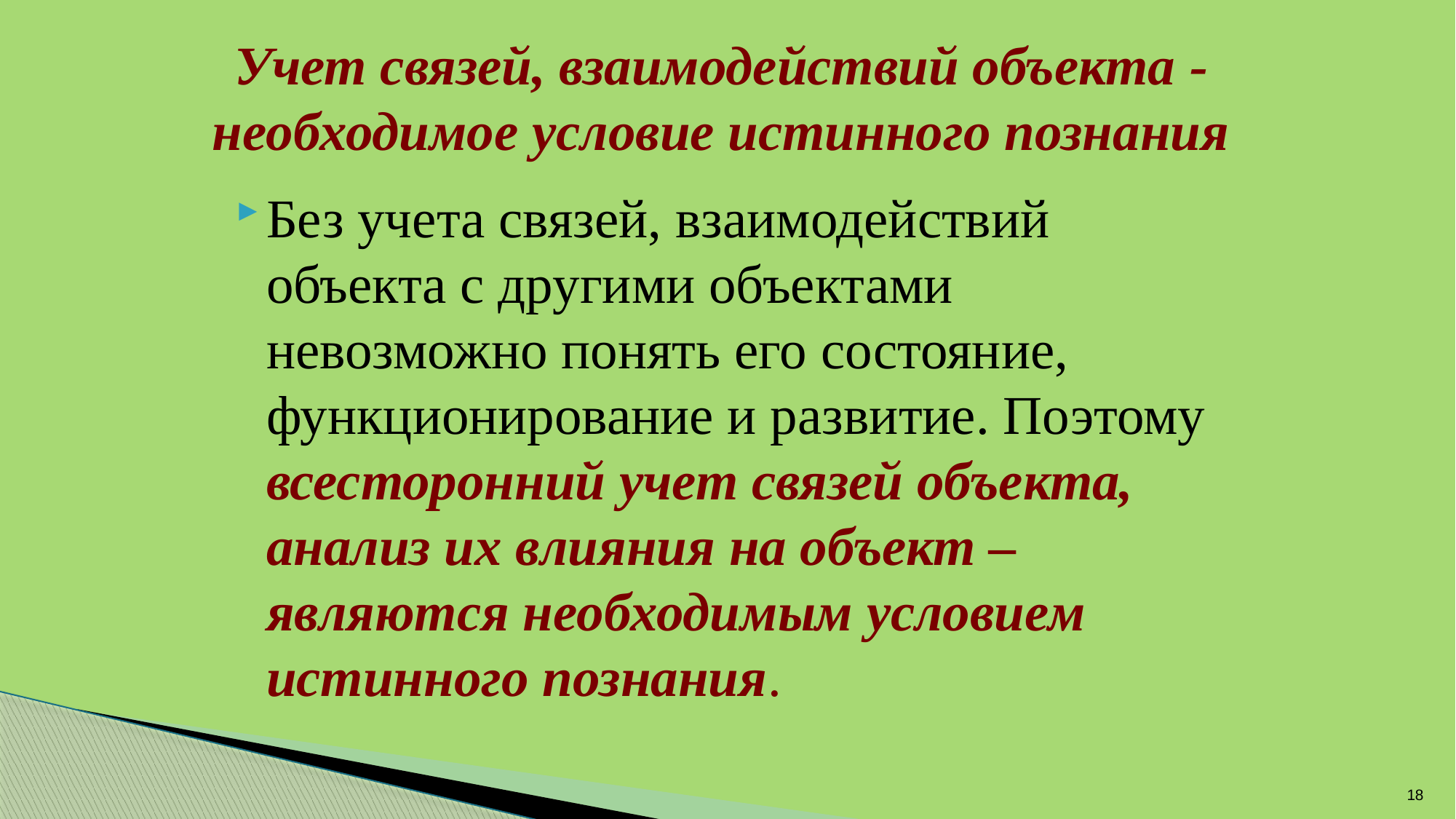

# Учет связей, взаимодействий объекта - необходимое условие истинного познания
Без учета связей, взаимодействий объекта с другими объектами невозможно понять его состояние, функционирование и развитие. Поэтому всесторонний учет связей объекта, анализ их влияния на объект – являются необходимым условием истинного познания.
18